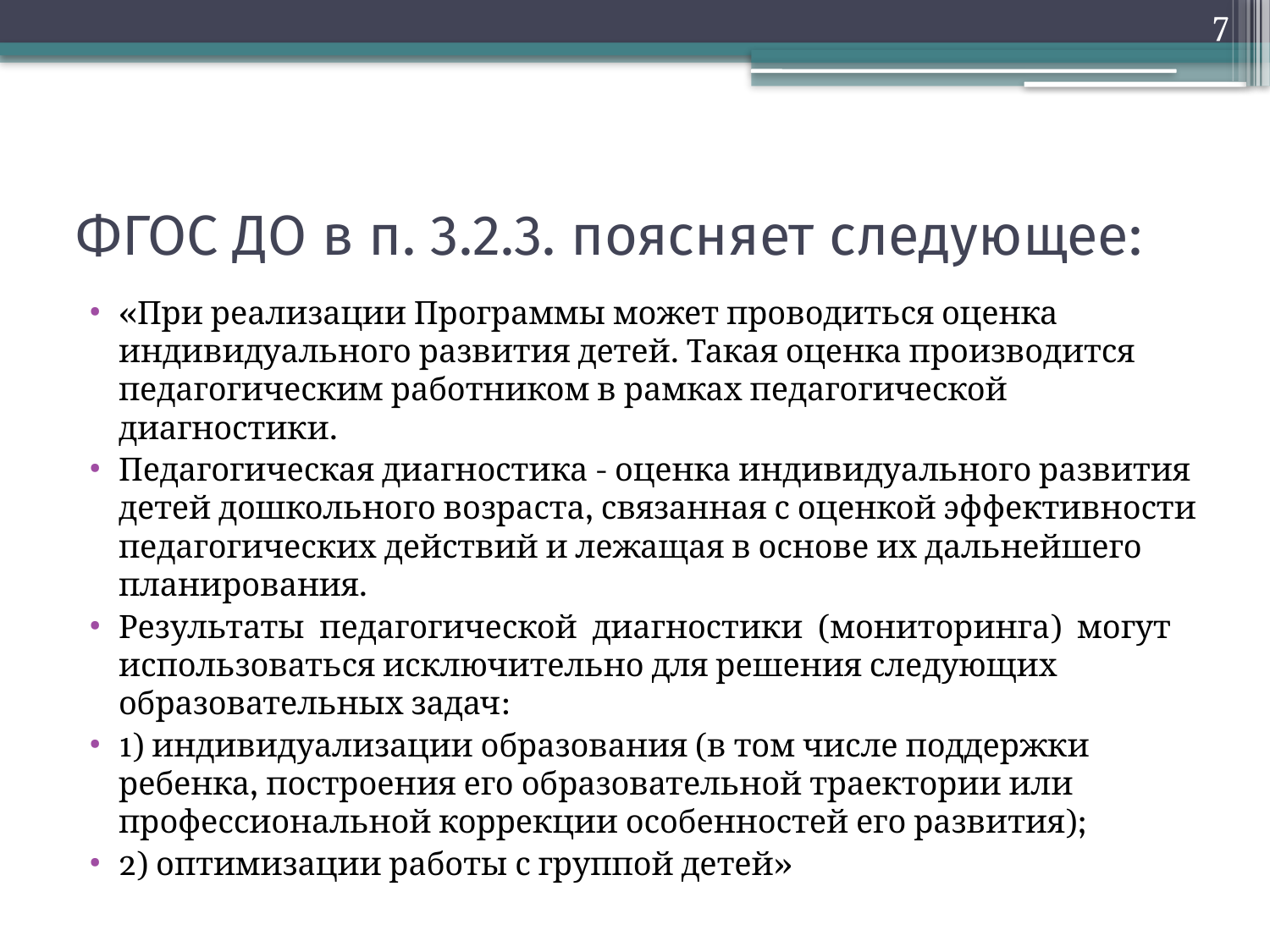

7
# ФГОС ДО в п. 3.2.3. поясняет следующее:
«При реализации Программы может проводиться оценка индивидуального развития детей. Такая оценка производится педагогическим работником в рамках педагогической диагностики.
Педагогическая диагностика - оценка индивидуального развития детей дошкольного возраста, связанная с оценкой эффективности педагогических действий и лежащая в основе их дальнейшего планирования.
Результаты  педагогической  диагностики  (мониторинга)  могут использоваться исключительно для решения следующих образовательных задач:
1) индивидуализации образования (в том числе поддержки ребенка, построения его образовательной траектории или профессиональной коррекции особенностей его развития);
2) оптимизации работы с группой детей»